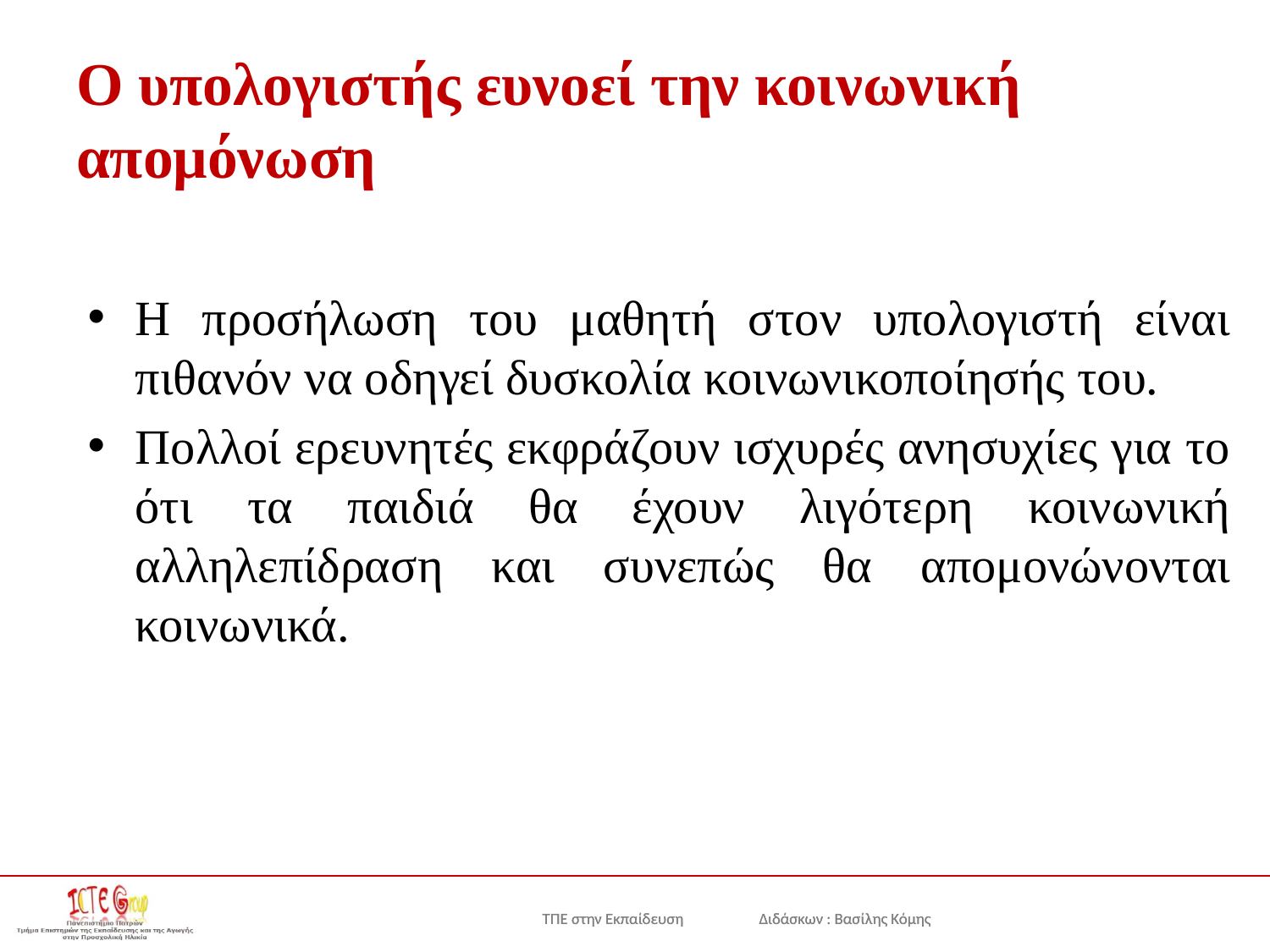

# Ο υπολογιστής ευνοεί την κοινωνική απομόνωση
Η προσήλωση του μαθητή στον υπολογιστή είναι πιθανόν να οδηγεί δυσκολία κοινωνικοποίησής του.
Πολλοί ερευνητές εκφράζουν ισχυρές ανησυχίες για το ότι τα παιδιά θα έχουν λιγότερη κοινωνική αλληλεπίδραση και συνεπώς θα απομονώνονται κοινωνικά.